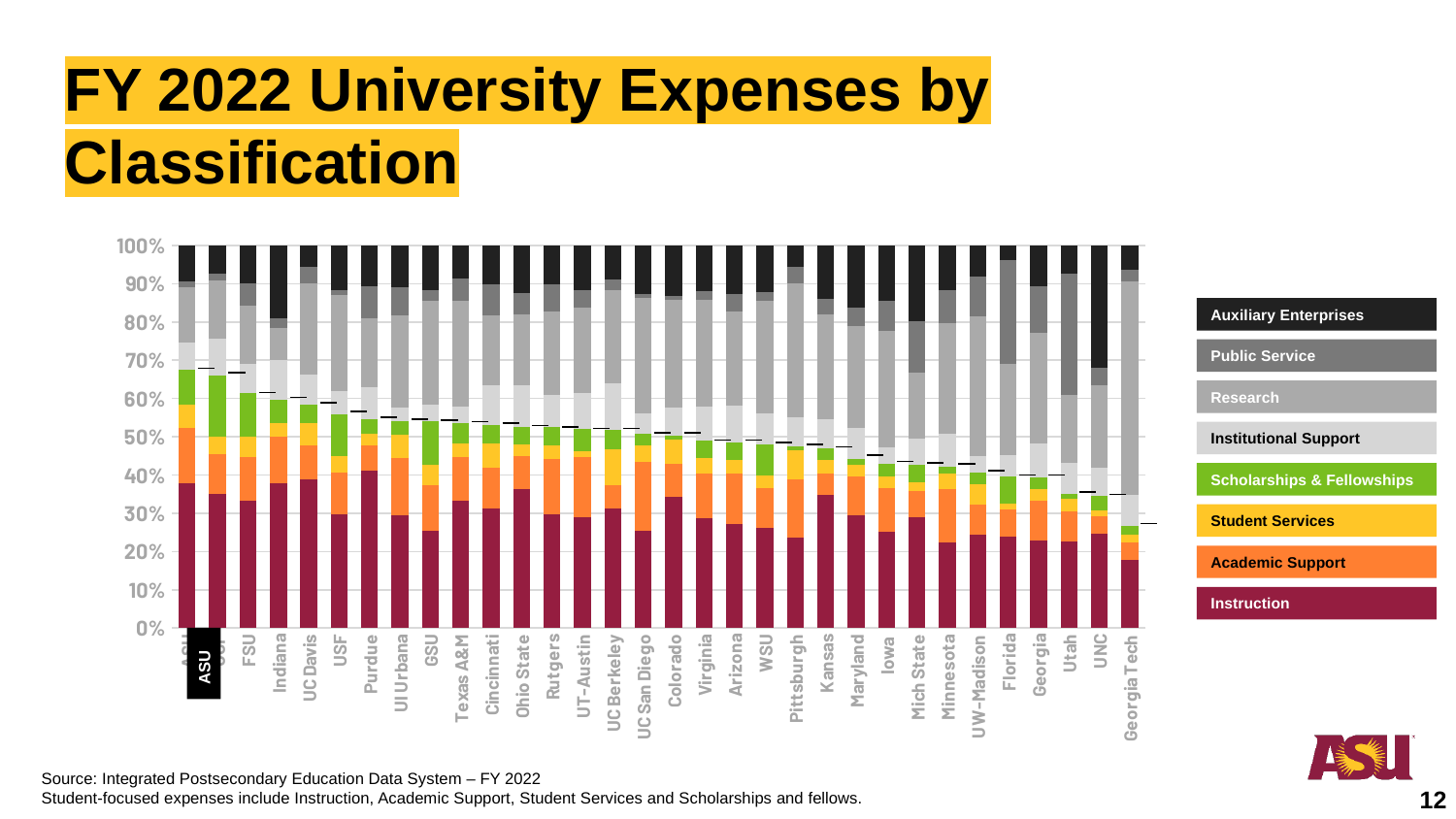

FY 2022 University Expenses by Classification

### Chart

| Category | Instruction | Academic Support | Student Service | Scholarships and fellowships | Institutional Support | Research | Public Service | Auxiliary enterprises |
|---|---|---|---|---|---|---|---|---|
| ASU | 1203420000.0 | 463863000.0 | 197275000.0 | 293349000.0 | 224662000.0 | 457328000.0 | 52156000.0 | 298947000.0 |
| UCF | 468695979.0 | 140775806.0 | 59328064.0 | 215991818.0 | 128409684.0 | 201670115.0 | 25825860.0 | 97757545.0 |
| FSU | 501882205.0 | 171743733.0 | 79741840.0 | 172536962.0 | 114143000.0 | 229585739.0 | 86509826.0 | 150992415.0 |
| Indiana | 691119710.0 | 220871267.0 | 62749821.0 | 113580043.0 | 186573924.0 | 151498538.0 | 48198817.0 | 346769097.0 |
| UC Davis | 1222138681.0 | 282201820.0 | 181098783.0 | 150729246.0 | 245692894.0 | 751393326.0 | 134060377.0 | 176092302.0 |
| USF | 450344036.0 | 164519141.0 | 65305406.0 | 162870270.0 | 94287192.0 | 377753739.0 | 18145065.0 | 178134381.0 |
| Purdue | 863562548.0 | 140296213.0 | 64543858.0 | 77256543.0 | 176424073.0 | 381932040.0 | 174778552.0 | 224417405.0 |
| UI Urbana | 895019119.0 | 450076160.0 | 188510842.0 | 110089687.0 | 100957749.0 | 730807335.0 | 226424468.0 | 330882787.0 |
| GSU | 209010690.0 | 98262955.0 | 44886561.0 | 94047055.0 | 35302961.0 | 222835613.0 | 23613456.0 | 96401391.0 |
| Texas A&M | 1133661523.0 | 397921473.0 | 116066606.0 | 180078502.0 | 147950537.0 | 952927694.0 | 192364026.0 | 298601332.0 |
| Cincinnati | 431256833.0 | 146340844.0 | 86369724.0 | 68355298.0 | 141446061.0 | 250316443.0 | 112560141.0 | 140403790.0 |
| Ohio State | 1245302171.0 | 294284189.0 | 104510555.0 | 156147377.0 | 380313828.0 | 630837265.0 | 194576971.0 | 424839555.0 |
| Rutgers | 856923000.0 | 413914000.0 | 100576000.0 | 138071000.0 | 247494000.0 | 625954000.0 | 201803000.0 | 293612000.0 |
| UT-Austin | 949962160.0 | 521229705.0 | 49929902.0 | 185164915.0 | 308441614.0 | 738864549.0 | 145937502.0 | 386053069.0 |
| UC Berkeley | 996417335.0 | 195702129.0 | 297041056.0 | 162811378.0 | 391358456.0 | 773319412.0 | 93511635.0 | 280270363.0 |
| UC San Diego | 1052464493.0 | 741882493.0 | 187843313.0 | 125634916.0 | 210586300.0 | 1250708201.0 | 43890690.0 | 527487000.0 |
| Colorado | 635360856.0 | 155794705.0 | 117308002.0 | 22535776.0 | 132031941.0 | 521977056.0 | 20480613.0 | 241900712.0 |
| Virginia | 567298162.0 | 233753180.0 | 77881969.0 | 89528679.0 | 178485146.0 | 553002979.0 | 46235028.0 | 234564740.0 |
| Arizona | 638856000.0 | 305020000.0 | 86221000.0 | 102105000.0 | 229655000.0 | 576795000.0 | 105557000.0 | 295700000.0 |
| WSU | 280329214.0 | 112885266.0 | 34789113.0 | 86490538.0 | 86310145.0 | 317926001.0 | 23513911.0 | 130697239.0 |
| Pittsburgh | 591431400.0 | 373272967.0 | 192613586.0 | 27558792.0 | 185871425.0 | 874819033.0 | 108257287.0 | 136872313.0 |
| Kansas | 502521913.0 | 79572077.0 | 51300818.0 | 43624072.0 | 109531057.0 | 393417843.0 | 60032173.0 | 201090105.0 |
| Maryland | 623781658.0 | 211745116.0 | 63431193.0 | 35322021.0 | 170984664.0 | 560680467.0 | 99688775.0 | 343670513.0 |
| Iowa  | 427563000.0 | 189929000.0 | 51737000.0 | 58279000.0 | 70516000.0 | 519025000.0 | 129497000.0 | 246766000.0 |
| Mich State | 814851404.0 | 185054957.0 | 69516274.0 | 125506720.0 | 190682795.0 | 486293114.0 | 374667953.0 | 555022456.0 |
| Minnesota | 782390584.0 | 498952928.0 | 136764629.0 | 67430281.0 | 301021702.0 | 1017412570.0 | 301433567.0 | 411640121.0 |
| UW-Madison | 818375366.0 | 268184426.0 | 174812456.0 | 106807358.0 | 141318362.0 | 1231477252.0 | 349706288.0 | 269915005.0 |
| Florida | 857608000.0 | 259346000.0 | 55513000.0 | 255711000.0 | 195796000.0 | 862745000.0 | 976521000.0 | 137014000.0 |
| Georgia | 410471048.0 | 186489471.0 | 50582902.0 | 57176057.0 | 159136724.0 | 514369516.0 | 217989889.0 | 191957490.0 |
| Utah | 602225000.0 | 207466000.0 | 84372000.0 | 37681000.0 | 213259000.0 | 471955000.0 | 840852000.0 | 198671000.0 |
| UNC | 839600737.0 | 158594486.0 | 44501144.0 | 132926511.0 | 247707010.0 | 735684195.0 | 153866601.0 | 1091246736.0 |
| Georgia Tech | 395430201.0 | 98227119.0 | 44258047.0 | 54229799.0 | 178228693.0 | 1233341690.0 | 69205026.0 | 140213446.0 |
Auxiliary Enterprises
Public Service
Research
Institutional Support
Scholarships & Fellowships
Student Services
Academic Support
Instruction
ASU
Source: Integrated Postsecondary Education Data System – FY 2022
Student-focused expenses include Instruction, Academic Support, Student Services and Scholarships and fellows.
12